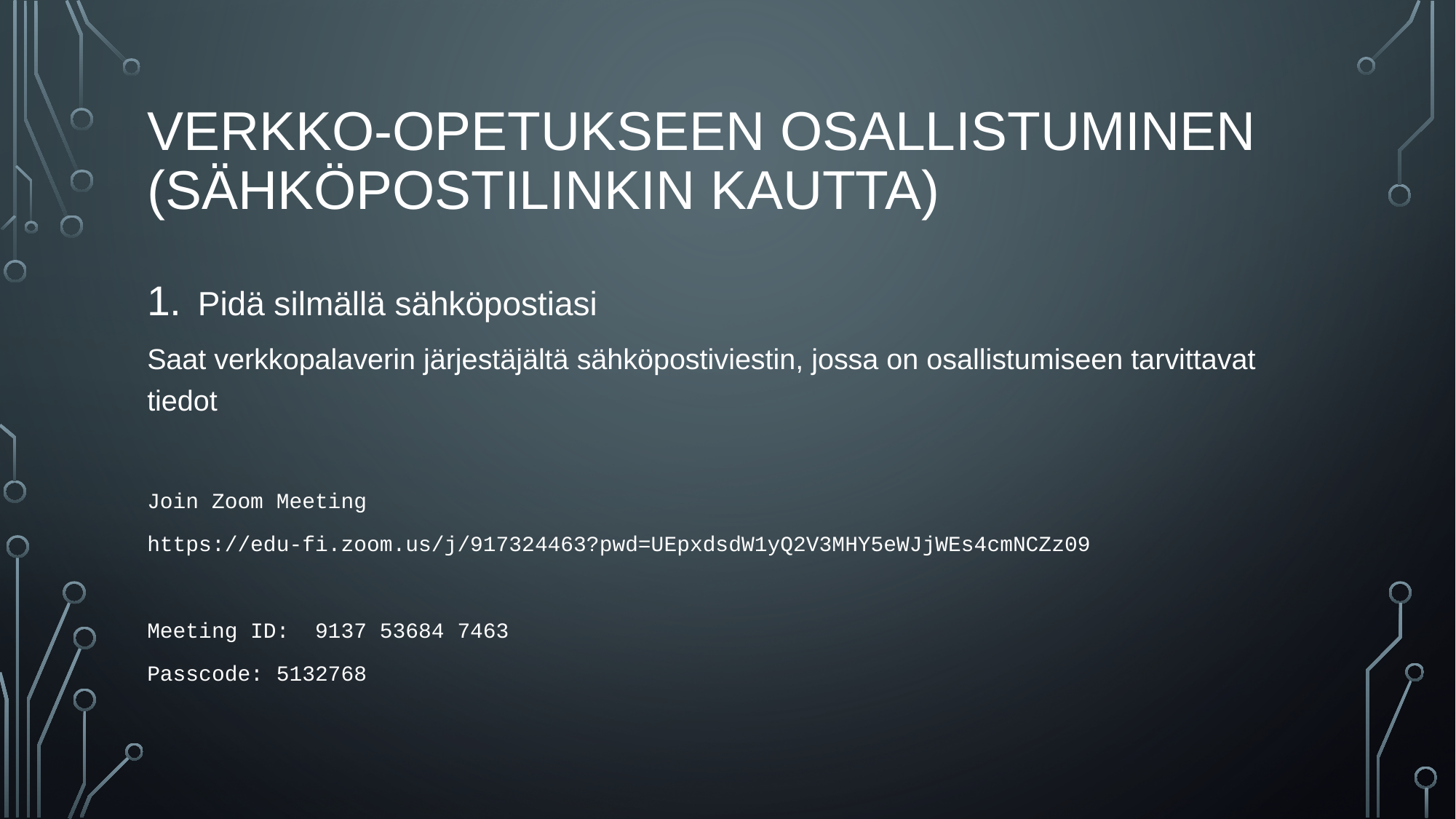

# Verkko-opetukseen osallistuminen (sähköpostilinkin kautta)
Pidä silmällä sähköpostiasi
Saat verkkopalaverin järjestäjältä sähköpostiviestin, jossa on osallistumiseen tarvittavat tiedot

Join Zoom Meeting
https://edu-fi.zoom.us/j/917324463?pwd=UEpxdsdW1yQ2V3MHY5eWJjWEs4cmNCZz09

Meeting ID:  9137 53684 7463
Passcode: 5132768